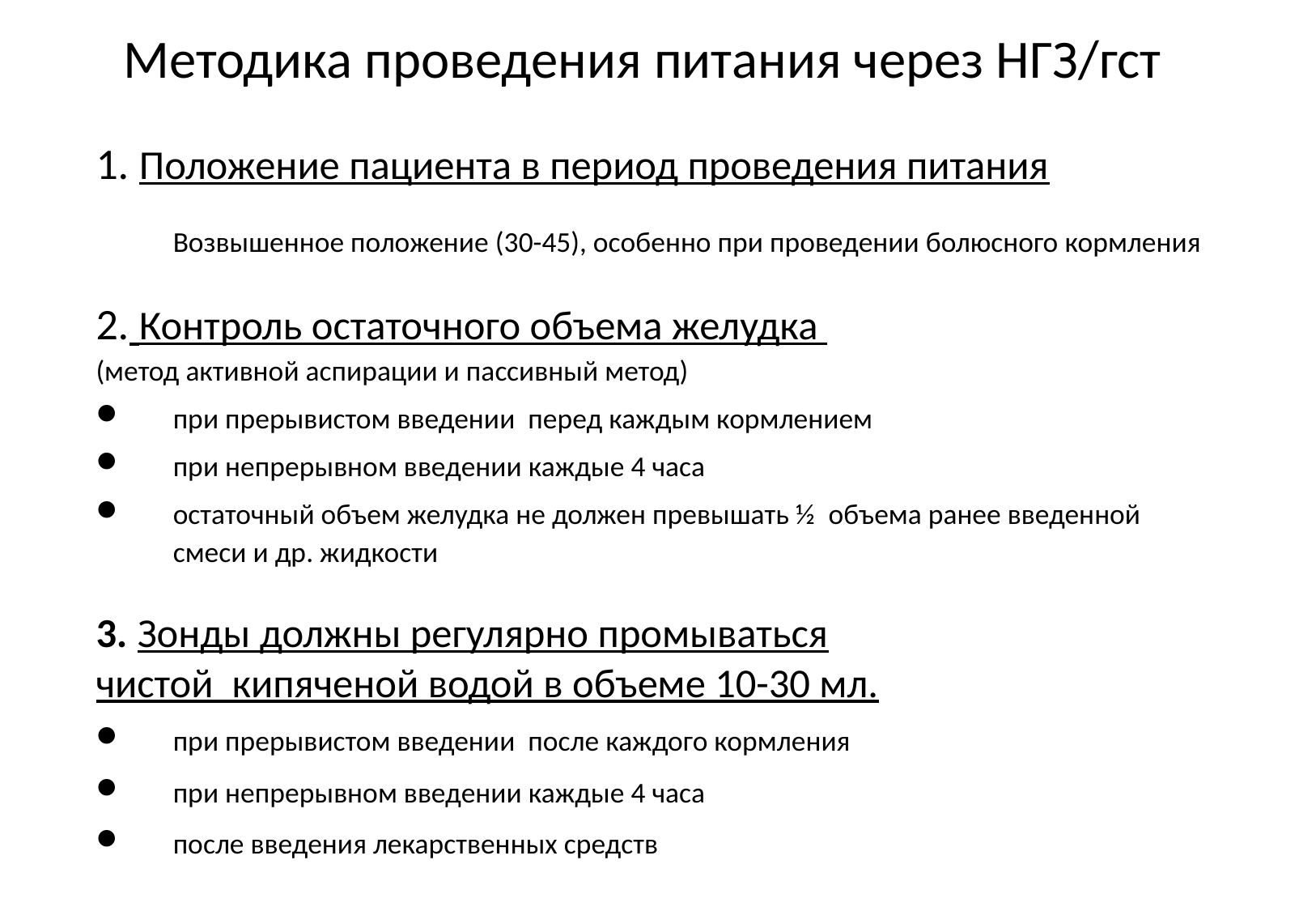

# Методика проведения питания через НГЗ/гст
1. Положение пациента в период проведения питания
	Возвышенное положение (30-45), особенно при проведении болюсного кормления

2. Контроль остаточного объема желудка
(метод активной аспирации и пассивный метод)
при прерывистом введении  перед каждым кормлением
при непрерывном введении каждые 4 часа
остаточный объем желудка не должен превышать ½  объема ранее введенной смеси и др. жидкости

3. Зонды должны регулярно промываться
чистой  кипяченой водой в объеме 10-30 мл.
при прерывистом введении  после каждого кормления
при непрерывном введении каждые 4 часа
после введения лекарственных средств